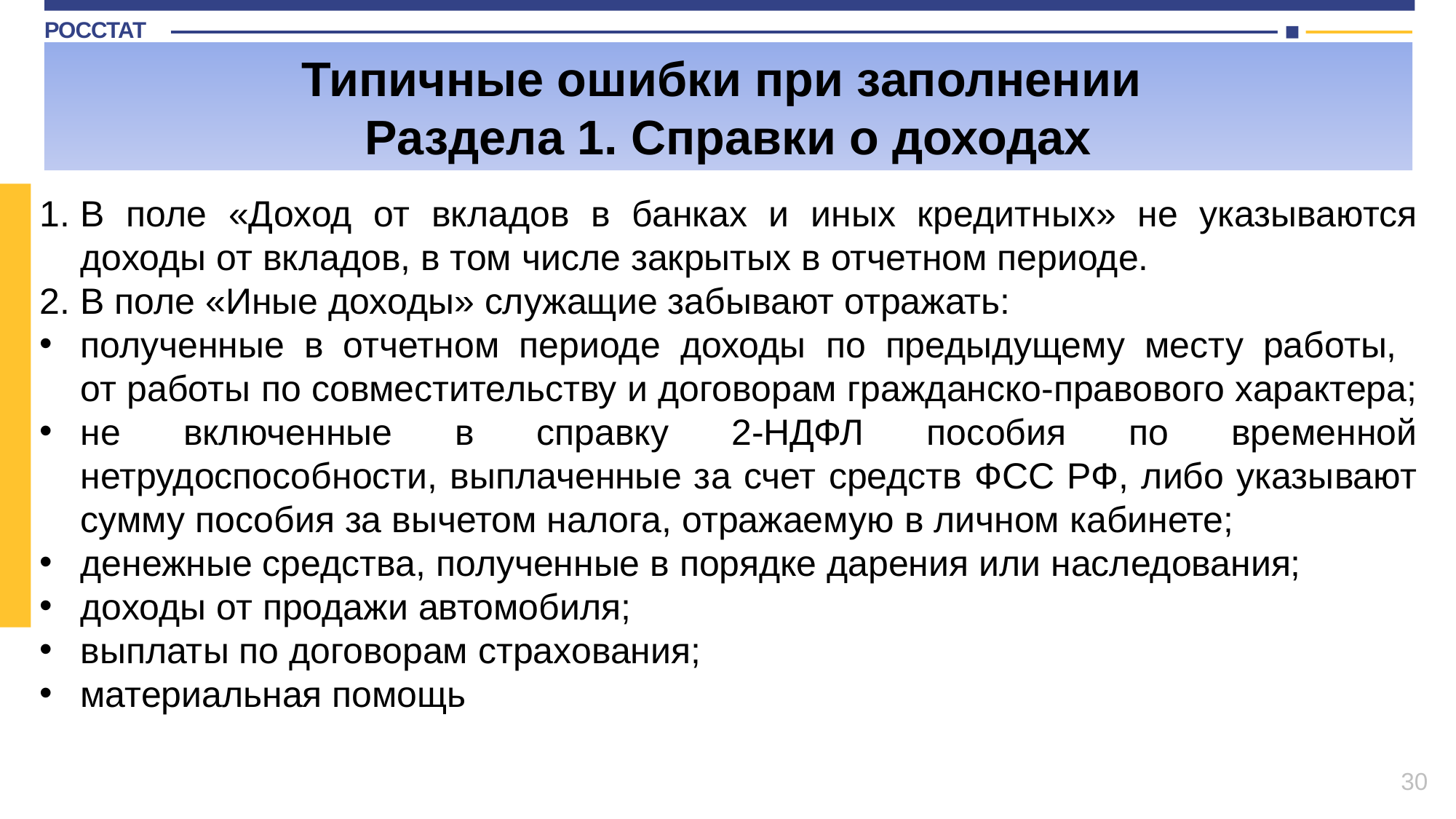

Типичные ошибки при заполнении
Раздела 1. Справки о доходах
В поле «Доход от вкладов в банках и иных кредитных» не указываются доходы от вкладов, в том числе закрытых в отчетном периоде.
В поле «Иные доходы» служащие забывают отражать:
полученные в отчетном периоде доходы по предыдущему месту работы,
от работы по совместительству и договорам гражданско-правового характера;
не включенные в справку 2-НДФЛ пособия по временной нетрудоспособности, выплаченные за счет средств ФСС РФ, либо указывают сумму пособия за вычетом налога, отражаемую в личном кабинете;
денежные средства, полученные в порядке дарения или наследования;
доходы от продажи автомобиля;
выплаты по договорам страхования;
материальная помощь

30